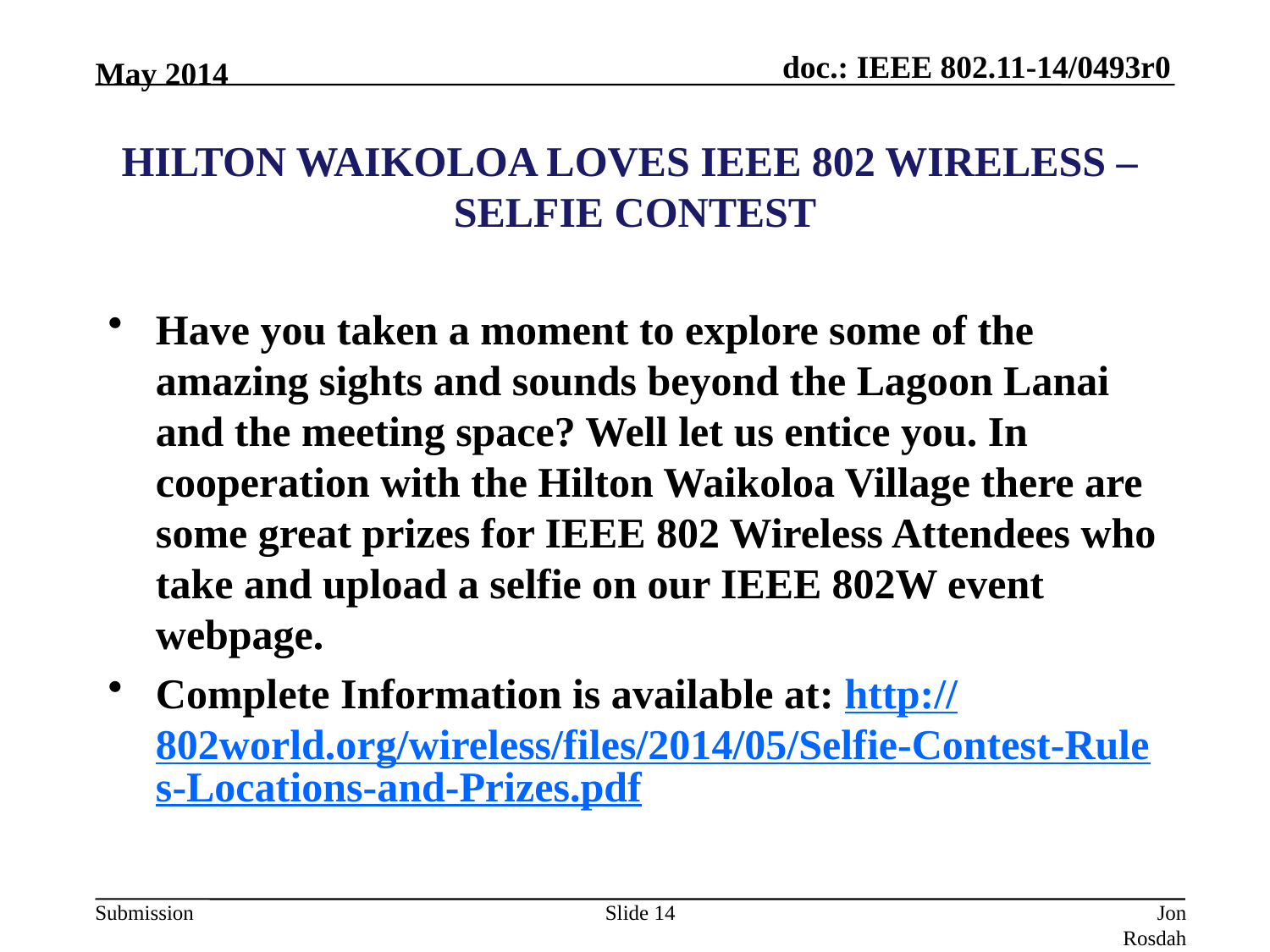

May 2014
# HILTON WAIKOLOA LOVES IEEE 802 WIRELESS – SELFIE CONTEST
Have you taken a moment to explore some of the amazing sights and sounds beyond the Lagoon Lanai and the meeting space? Well let us entice you. In cooperation with the Hilton Waikoloa Village there are some great prizes for IEEE 802 Wireless Attendees who take and upload a selfie on our IEEE 802W event webpage.
Complete Information is available at: http://802world.org/wireless/files/2014/05/Selfie-Contest-Rules-Locations-and-Prizes.pdf
Slide 14
Jon Rosdahl (CSR)